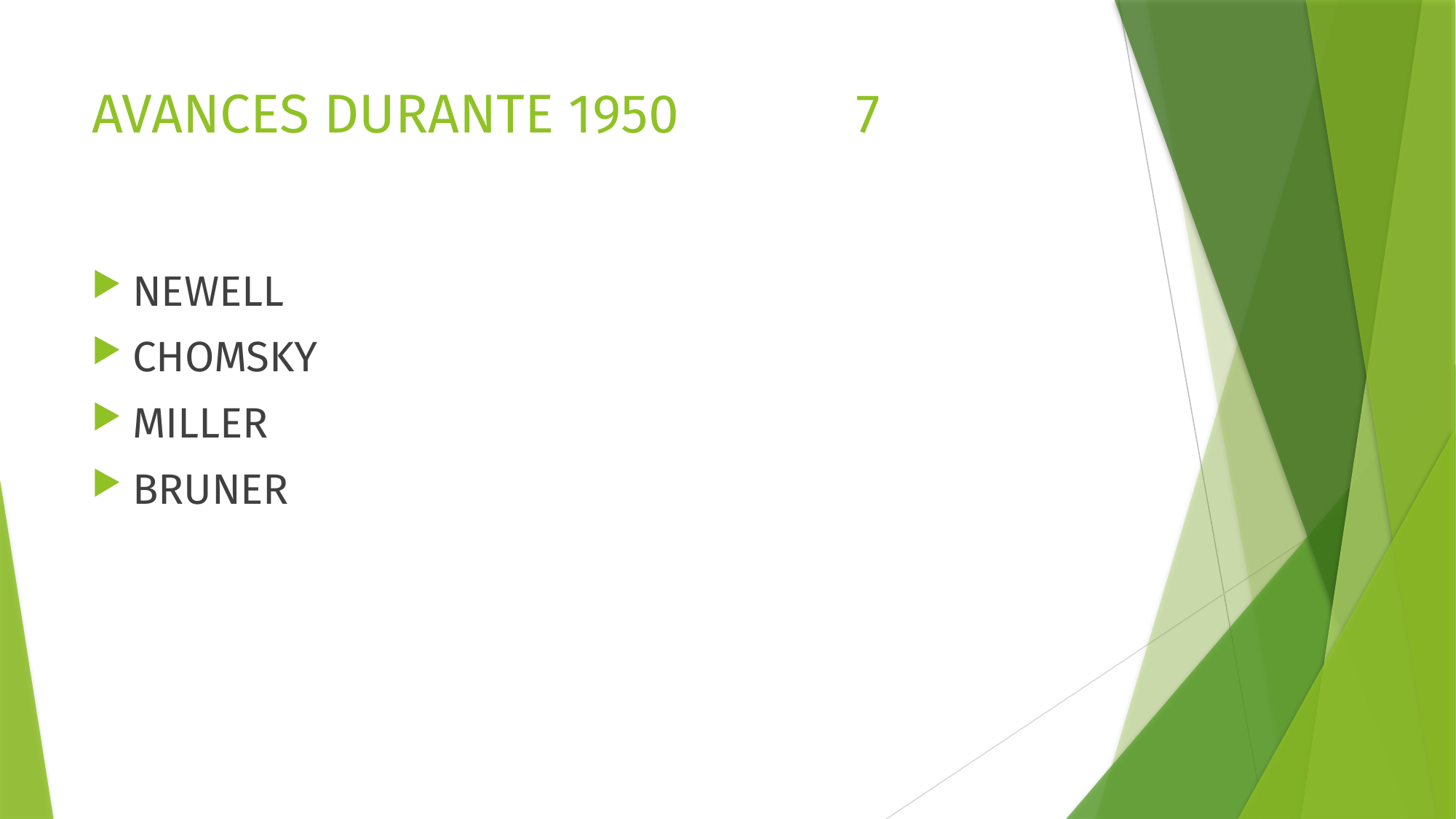

# AVANCES DURANTE 1950 		7
NEWELL
CHOMSKY
MILLER
BRUNER